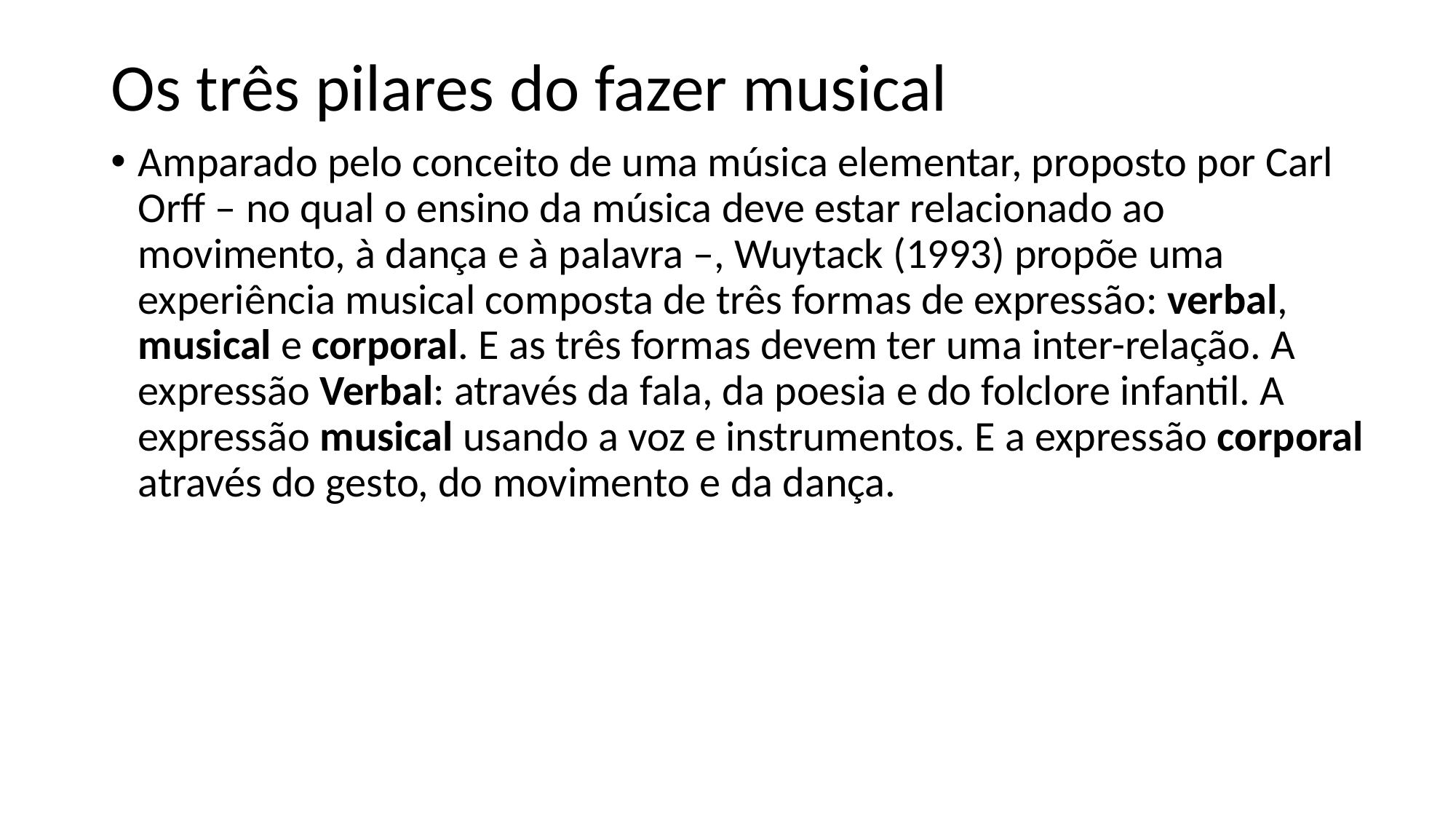

# Os três pilares do fazer musical
Amparado pelo conceito de uma música elementar, proposto por Carl Orff – no qual o ensino da música deve estar relacionado ao movimento, à dança e à palavra –, Wuytack (1993) propõe uma experiência musical composta de três formas de expressão: verbal, musical e corporal. E as três formas devem ter uma inter-relação. A expressão Verbal: através da fala, da poesia e do folclore infantil. A expressão musical usando a voz e instrumentos. E a expressão corporal através do gesto, do movimento e da dança.